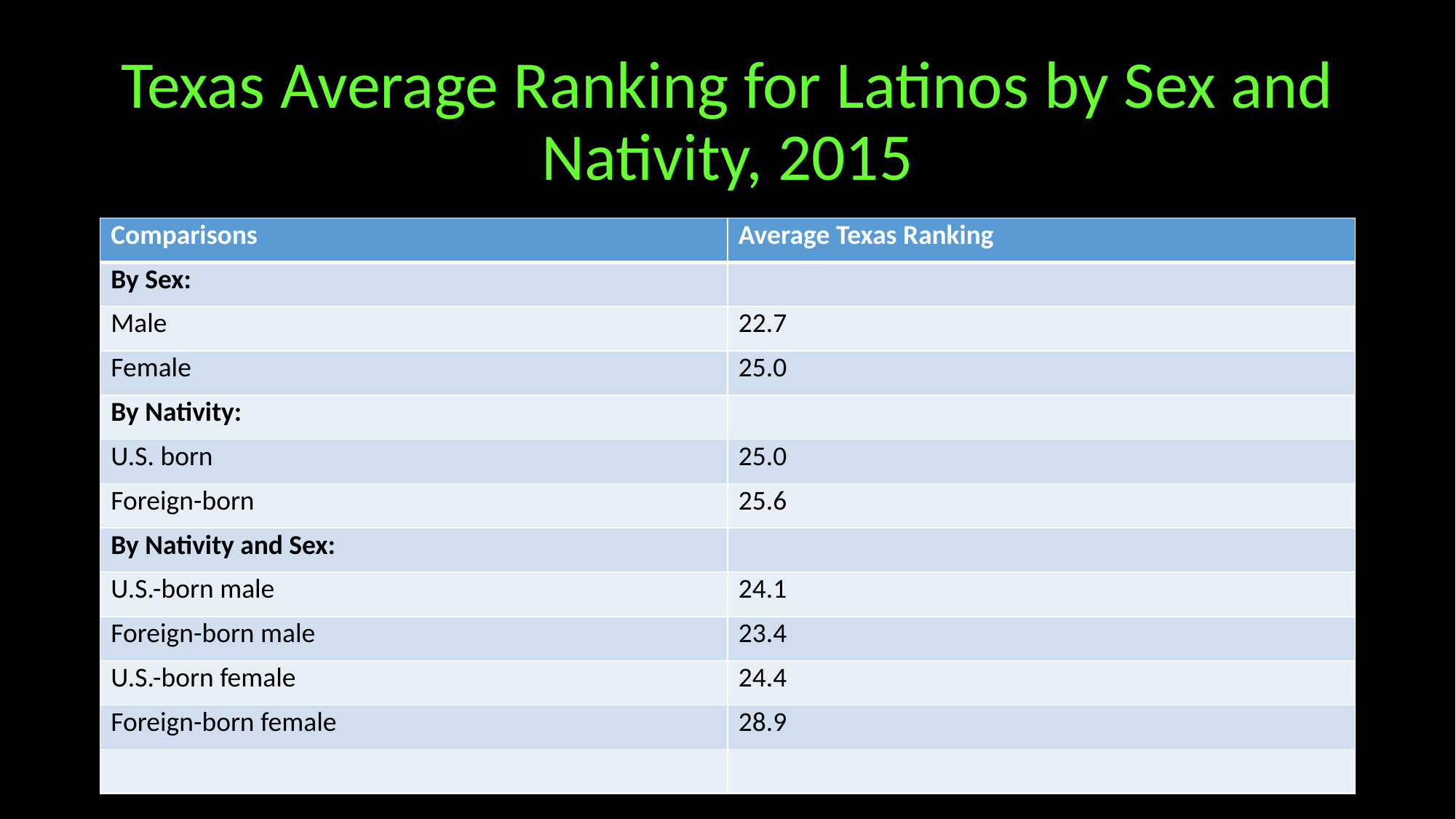

# Texas Average Ranking for Latinos by Sex and Nativity, 2015
| Comparisons | Average Texas Ranking |
| --- | --- |
| By Sex: |  |
| Male | 22.7 |
| Female | 25.0 |
| By Nativity: |  |
| U.S. born | 25.0 |
| Foreign-born | 25.6 |
| By Nativity and Sex: |  |
| U.S.-born male | 24.1 |
| Foreign-born male | 23.4 |
| U.S.-born female | 24.4 |
| Foreign-born female | 28.9 |
|  |  |